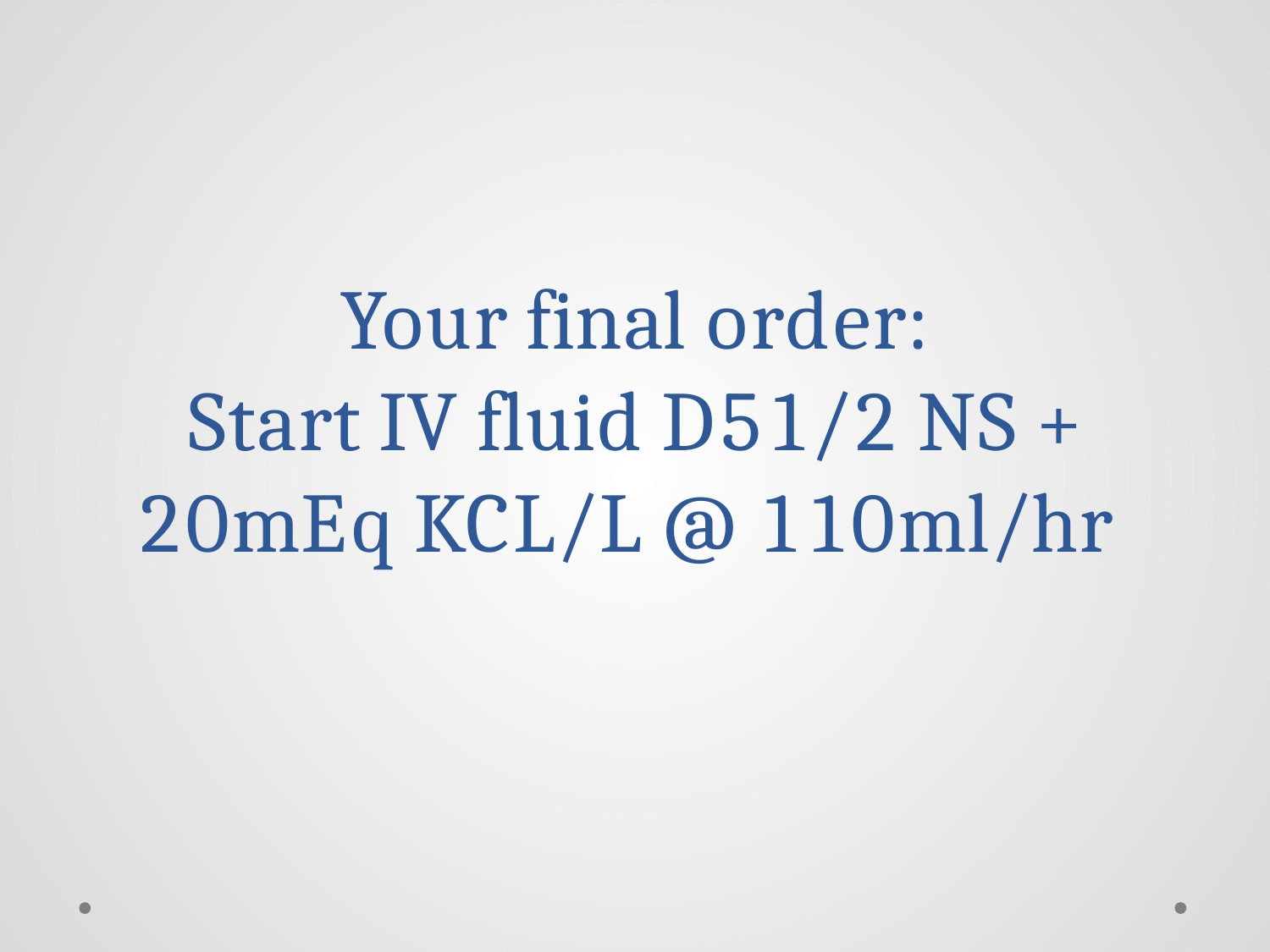

# Your final order: Start IV fluid D51/2 NS + 20mEq KCL/L @ 110ml/hr